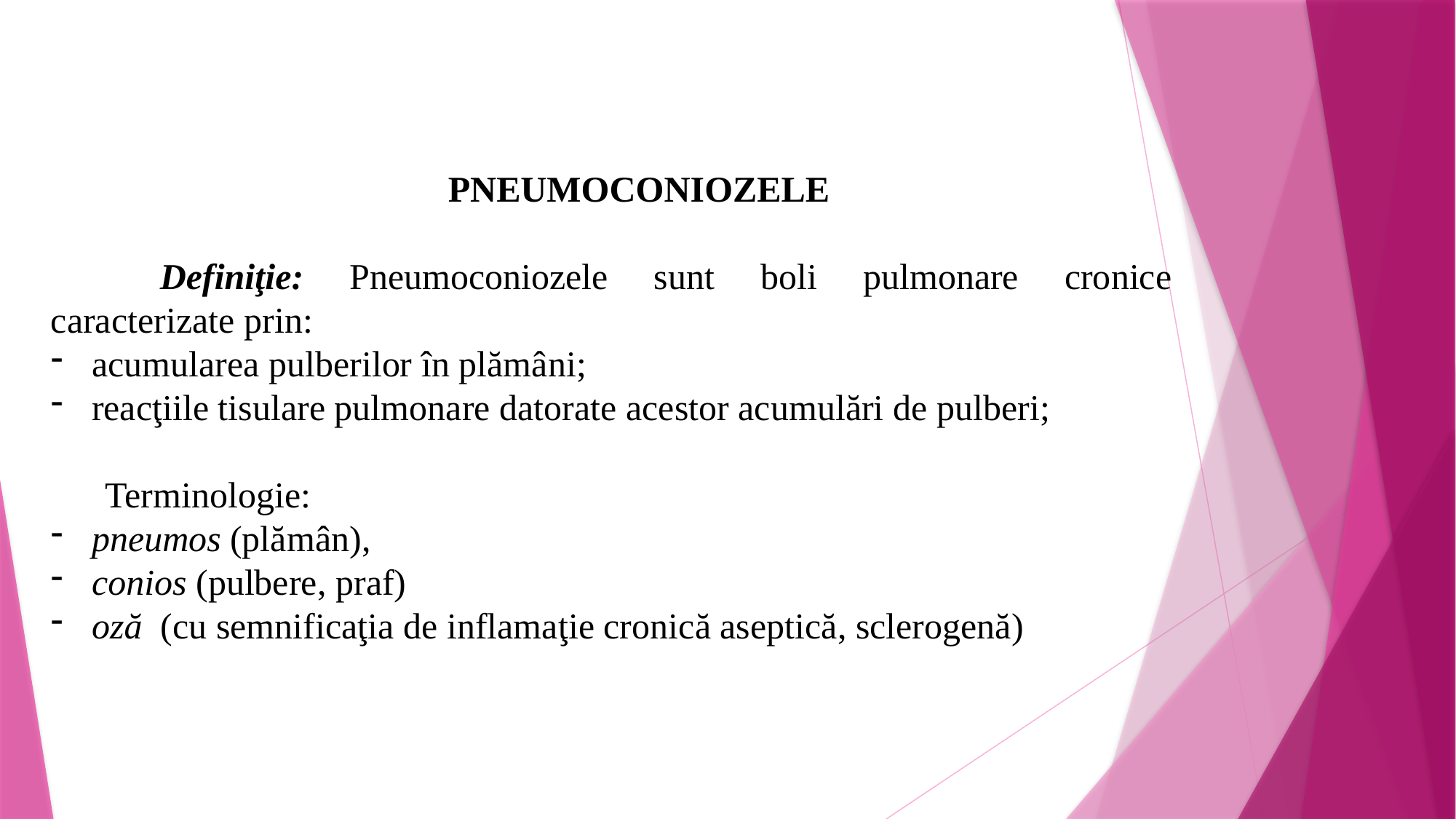

PNEUMOCONIOZELE

	Definiţie: Pneumoconiozele sunt boli pulmonare cronice caracterizate prin:
acumularea pulberilor în plămâni;
reacţiile tisulare pulmonare datorate acestor acumulări de pulberi;

Terminologie:
pneumos (plămân),
conios (pulbere, praf)
oză  (cu semnificaţia de inflamaţie cronică aseptică, sclerogenă)